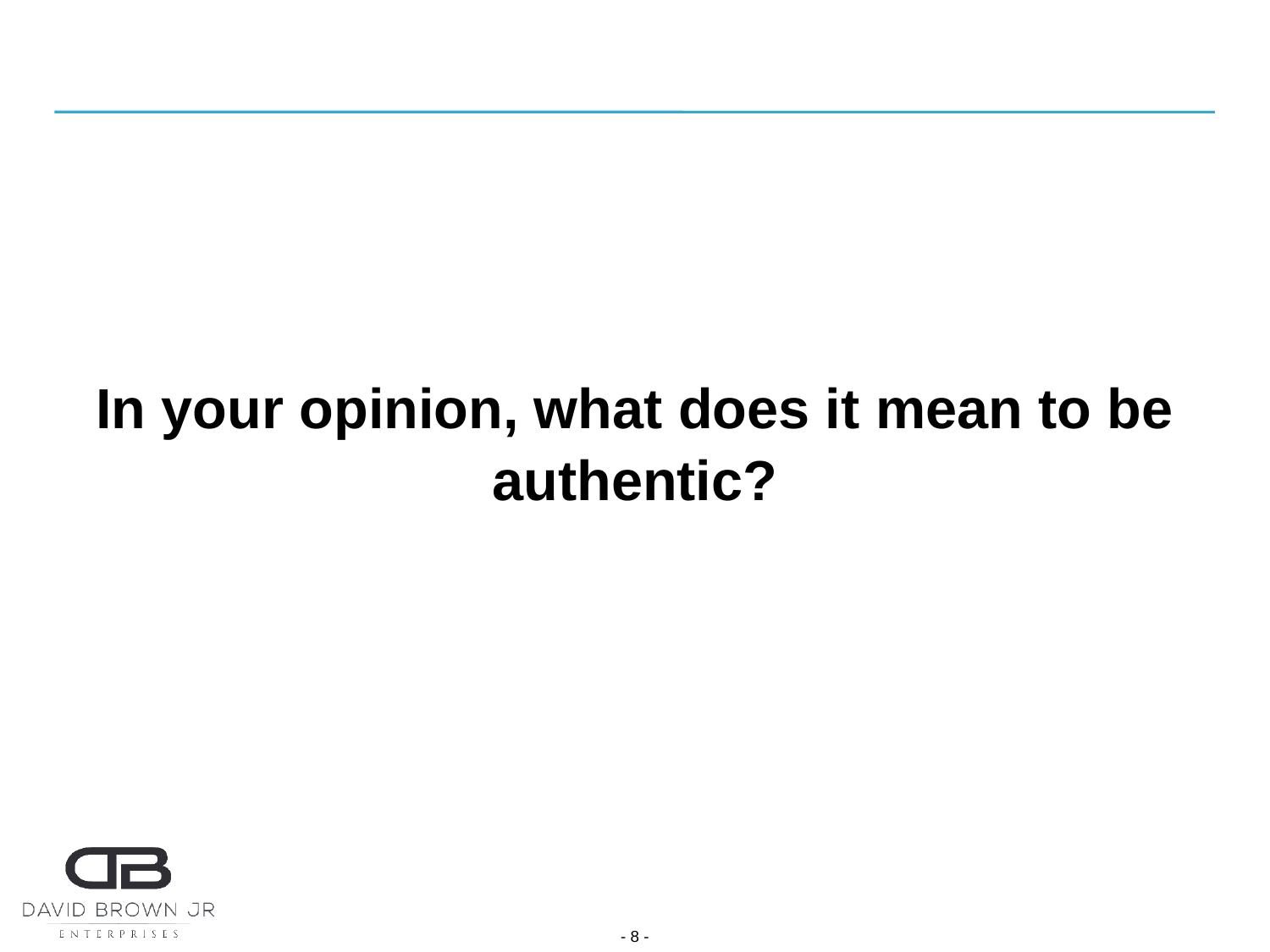

In your opinion, what does it mean to be authentic?